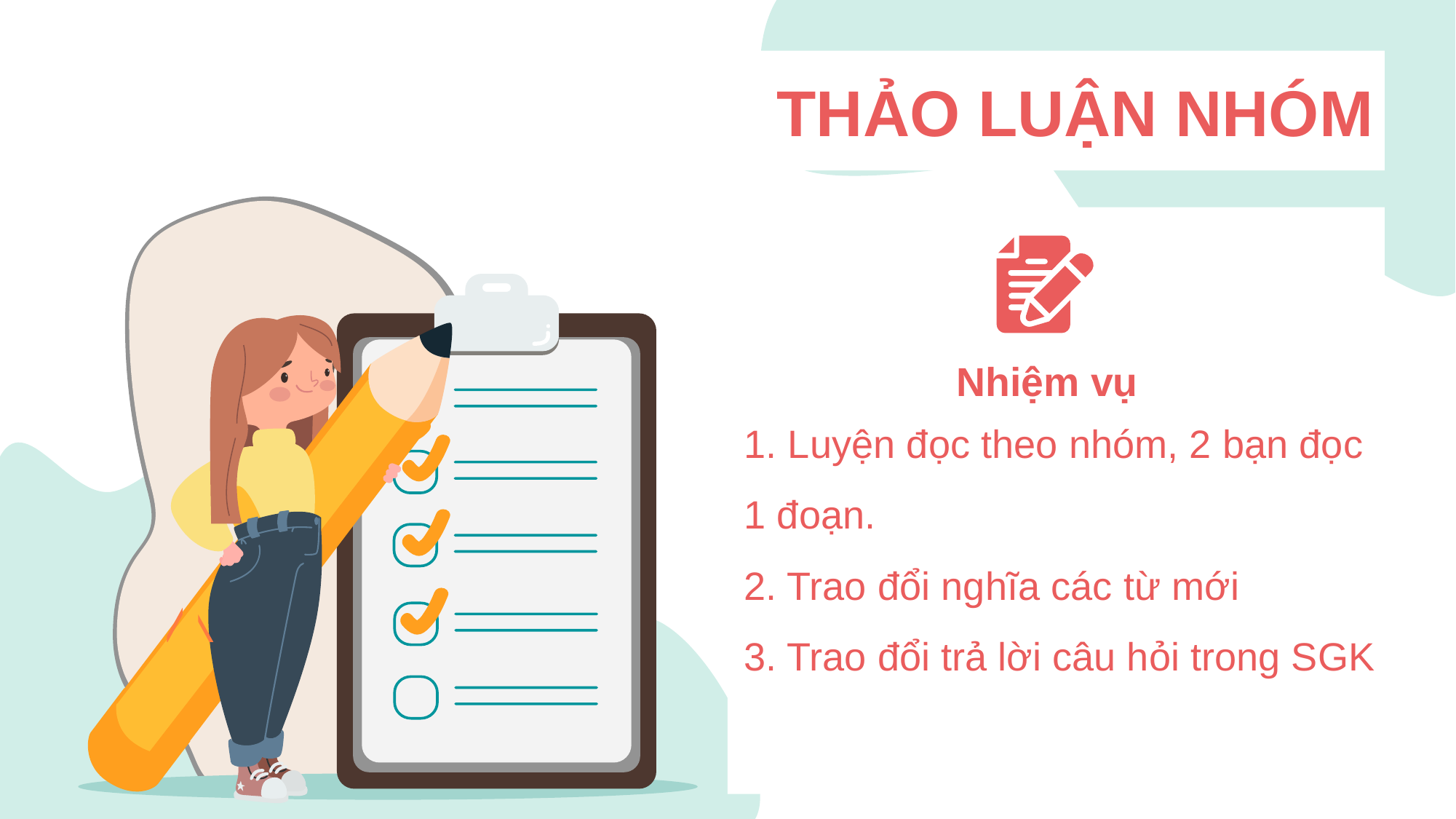

THẢO LUẬN NHÓM

Nhiệm vụ
1. Luyện đọc theo nhóm, 2 bạn đọc 1 đoạn.
2. Trao đổi nghĩa các từ mới
3. Trao đổi trả lời câu hỏi trong SGK